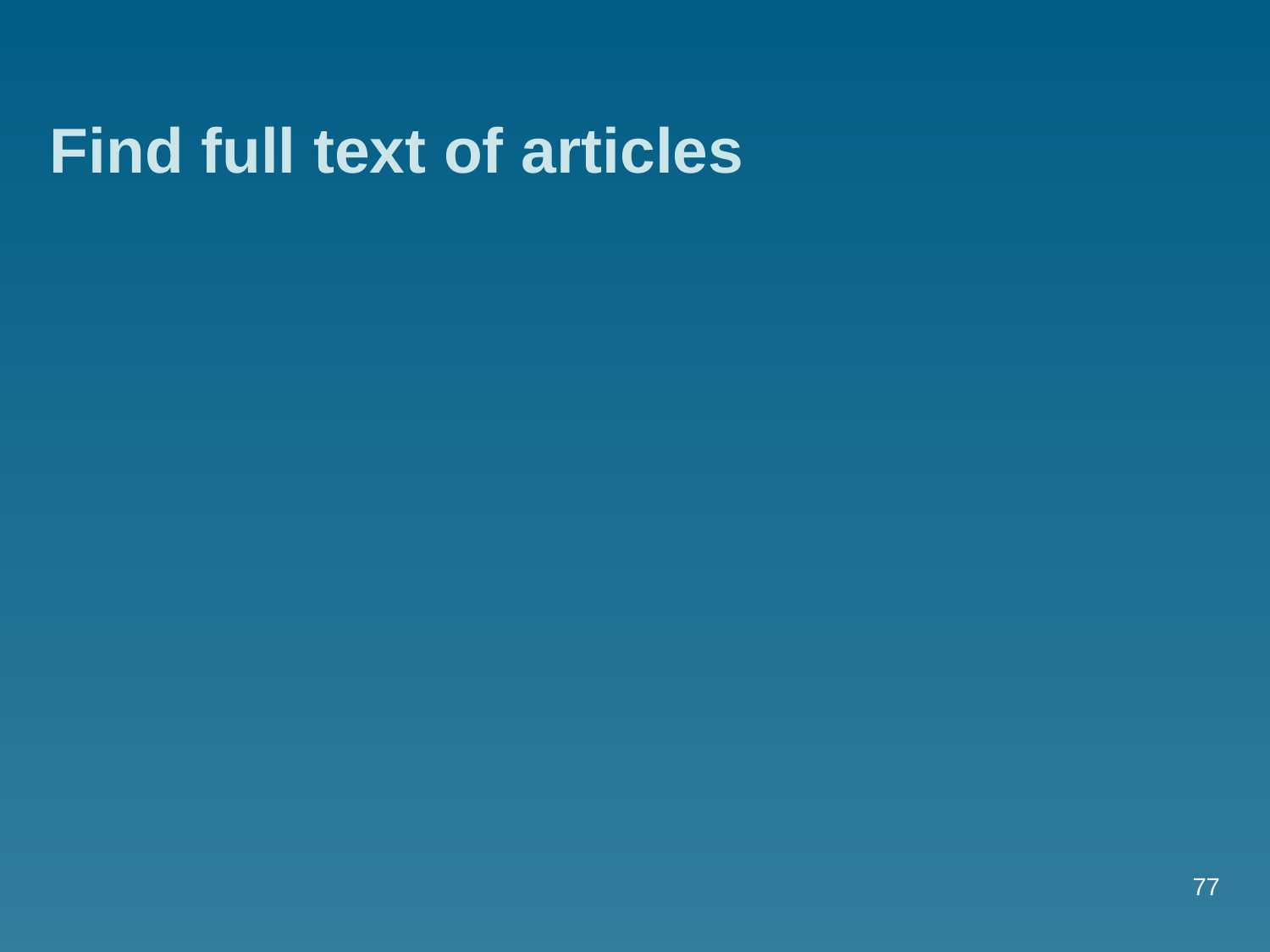

# Find full text of articles
77